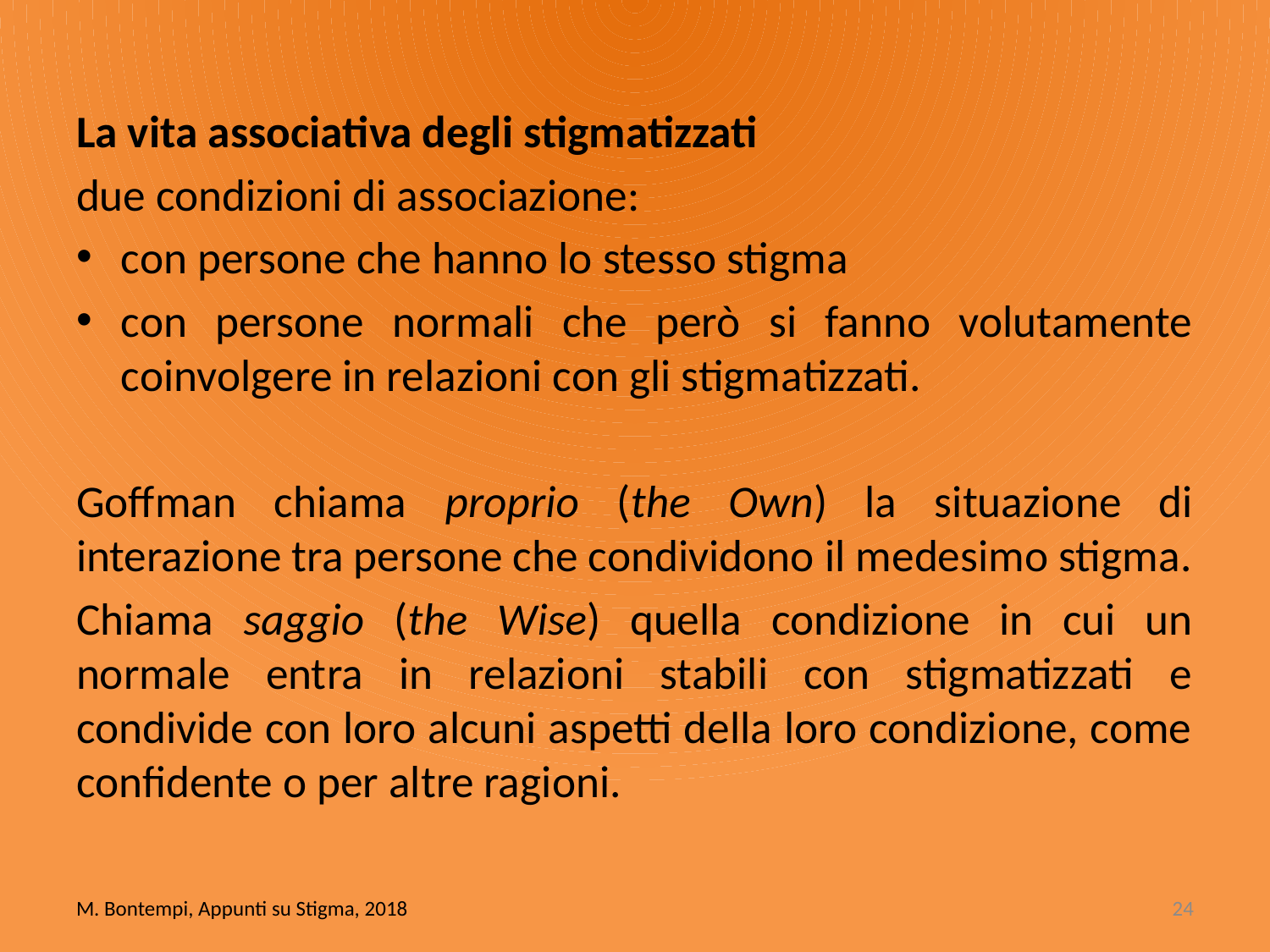

La vita associativa degli stigmatizzati
due condizioni di associazione:
con persone che hanno lo stesso stigma
con persone normali che però si fanno volutamente coinvolgere in relazioni con gli stigmatizzati.

Goffman chiama proprio (the Own) la situazione di interazione tra persone che condividono il medesimo stigma.
Chiama saggio (the Wise) quella condizione in cui un normale entra in relazioni stabili con stigmatizzati e condivide con loro alcuni aspetti della loro condizione, come confidente o per altre ragioni.
M. Bontempi, Appunti su Stigma, 2018
24